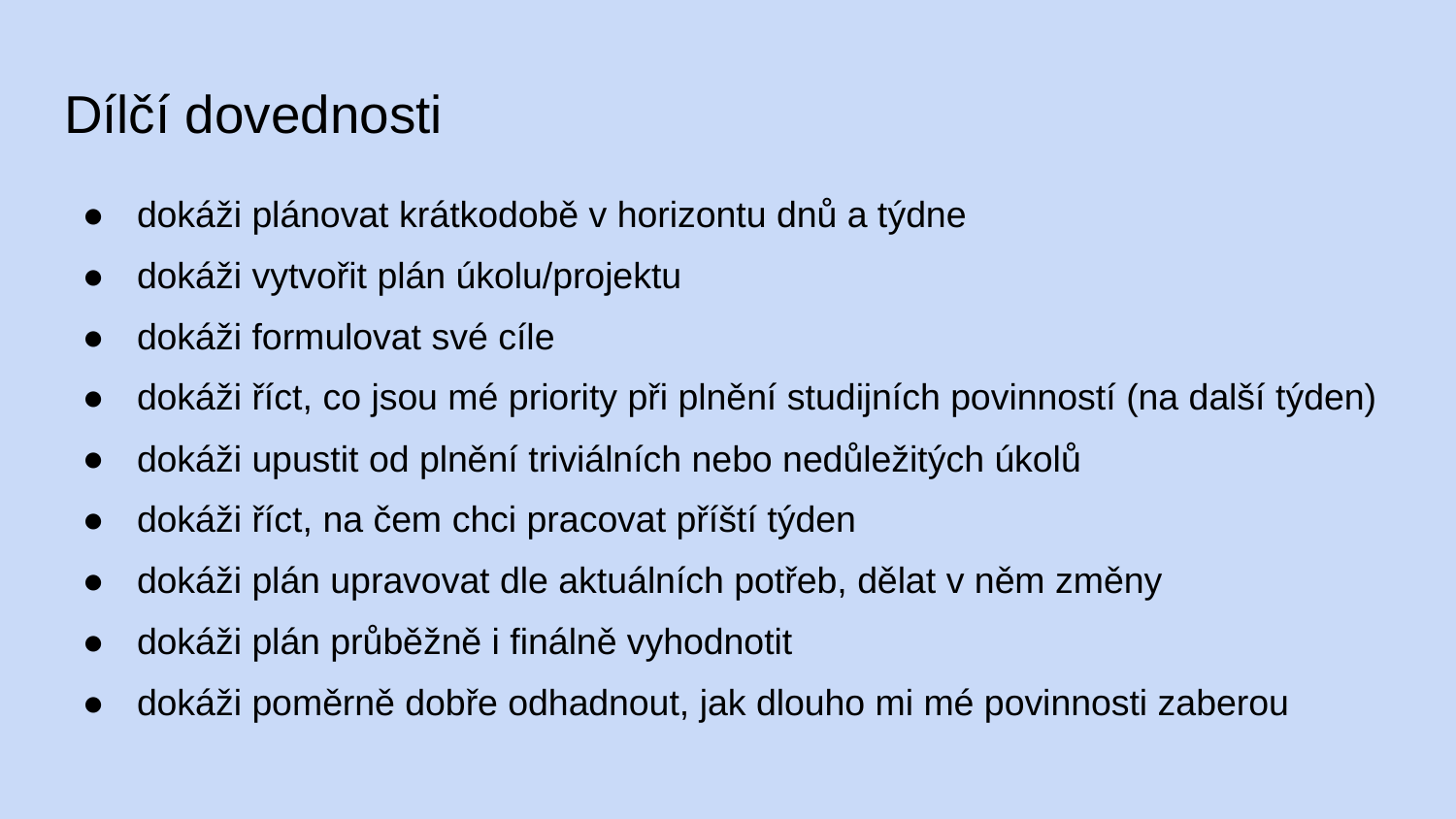

# Dílčí dovednosti

dokáži plánovat krátkodobě v horizontu dnů a týdne
dokáži vytvořit plán úkolu/projektu
dokáži formulovat své cíle
dokáži říct, co jsou mé priority při plnění studijních povinností (na další týden)
dokáži upustit od plnění triviálních nebo nedůležitých úkolů
dokáži říct, na čem chci pracovat příští týden
dokáži plán upravovat dle aktuálních potřeb, dělat v něm změny
dokáži plán průběžně i finálně vyhodnotit
dokáži poměrně dobře odhadnout, jak dlouho mi mé povinnosti zaberou